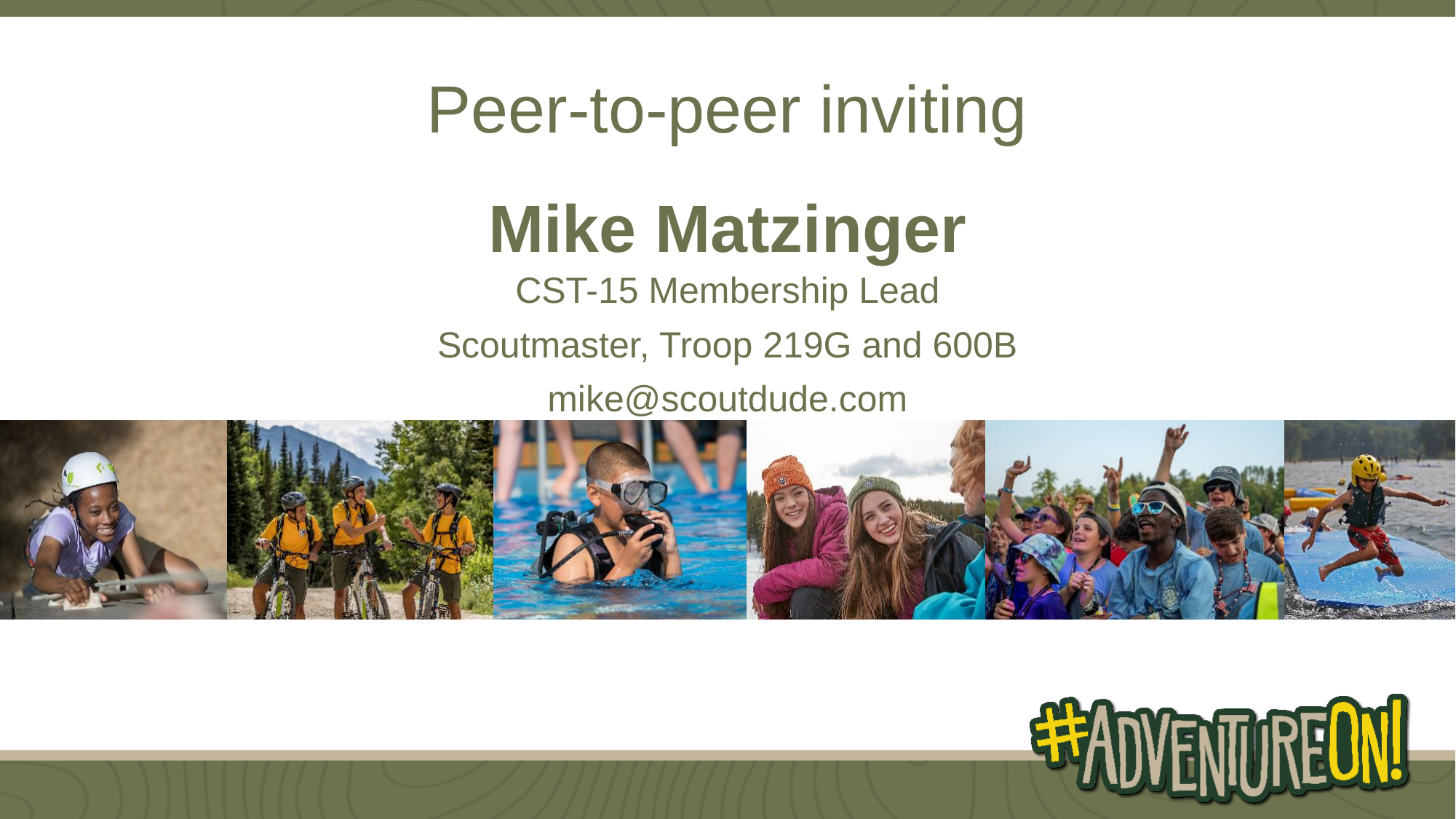

Peer-to-peer inviting
Mike Matzinger
CST-15 Membership Lead
Scoutmaster, Troop 219G and 600B
mike@scoutdude.com